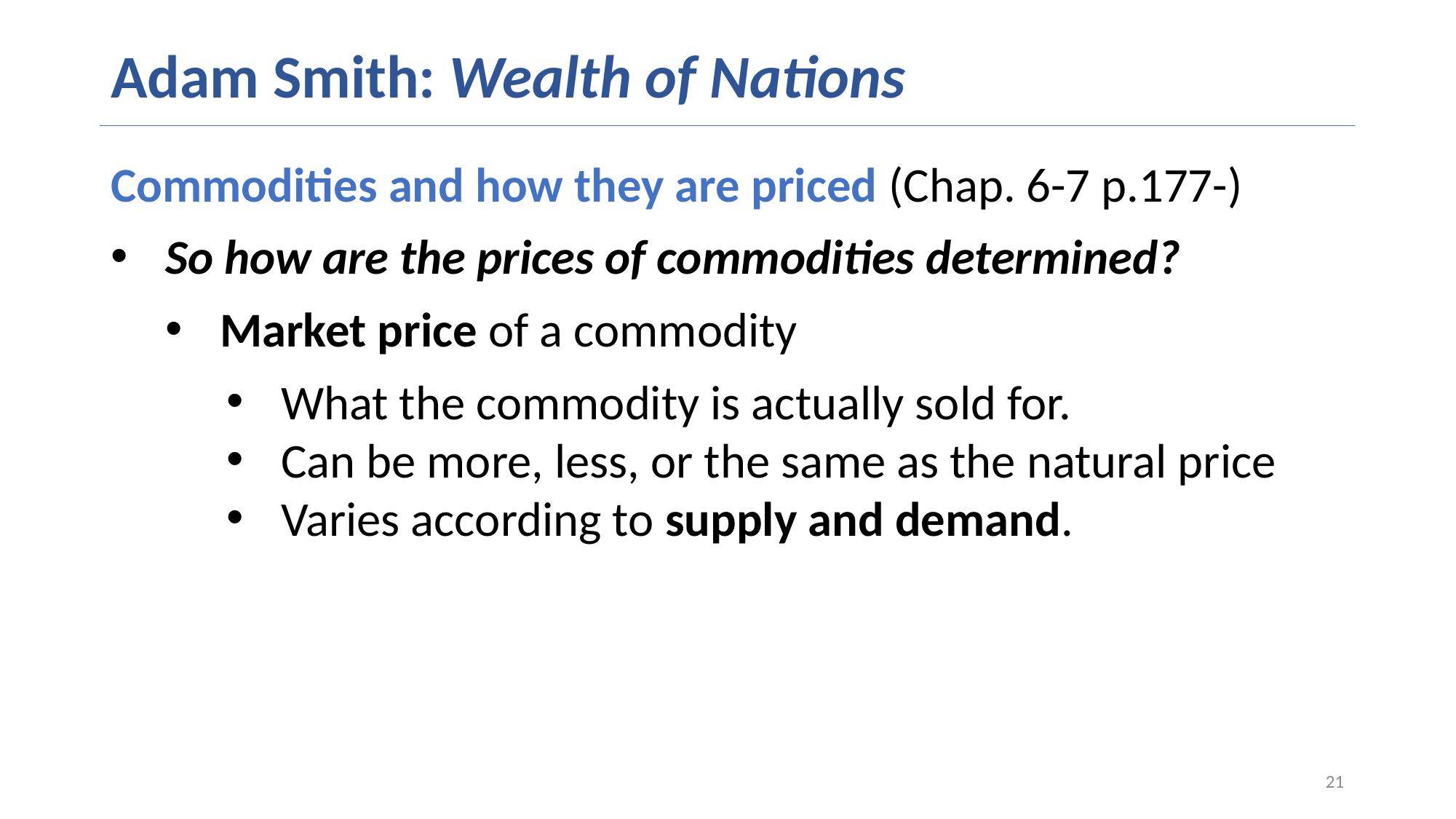

# Adam Smith: Wealth of Nations
Commodities and how they are priced (Chap. 6-7 p.177-)
So how are the prices of commodities determined?
Market price of a commodity
What the commodity is actually sold for.
Can be more, less, or the same as the natural price
Varies according to supply and demand.
21